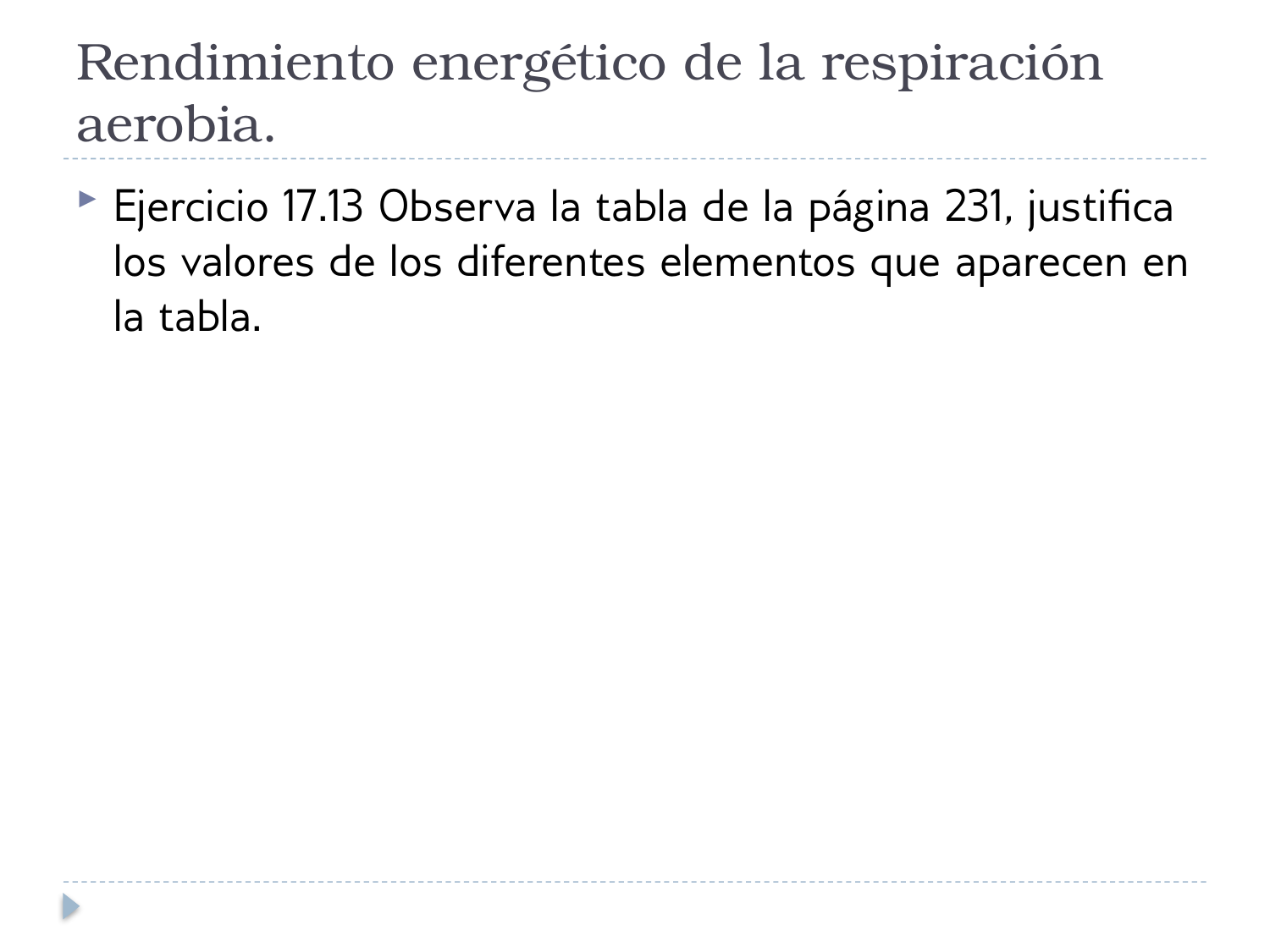

# Rendimiento energético de la respiración aerobia.
Ejercicio 17.13 Observa la tabla de la página 231, justifica los valores de los diferentes elementos que aparecen en la tabla.